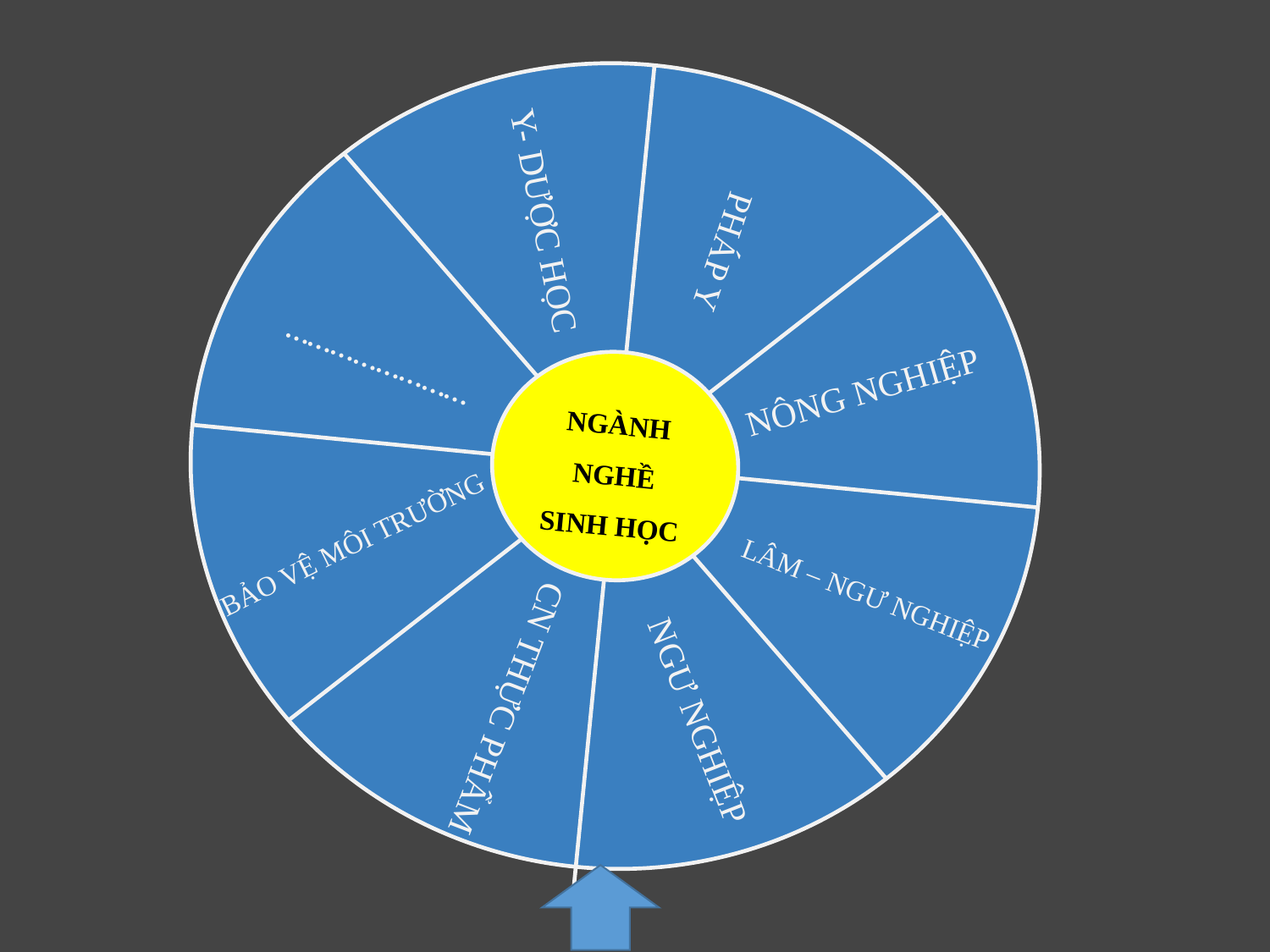

Y- DƯỢC HỌC
PHÁP Y
NÔNG NGHIỆP
NGÀNH NGHỀ SINH HỌC
……………………
BẢO VỆ MÔI TRƯỜNG
LÂM – NGƯ NGHIỆP
NGƯ NGHIỆP
CN THỰC PHẨM